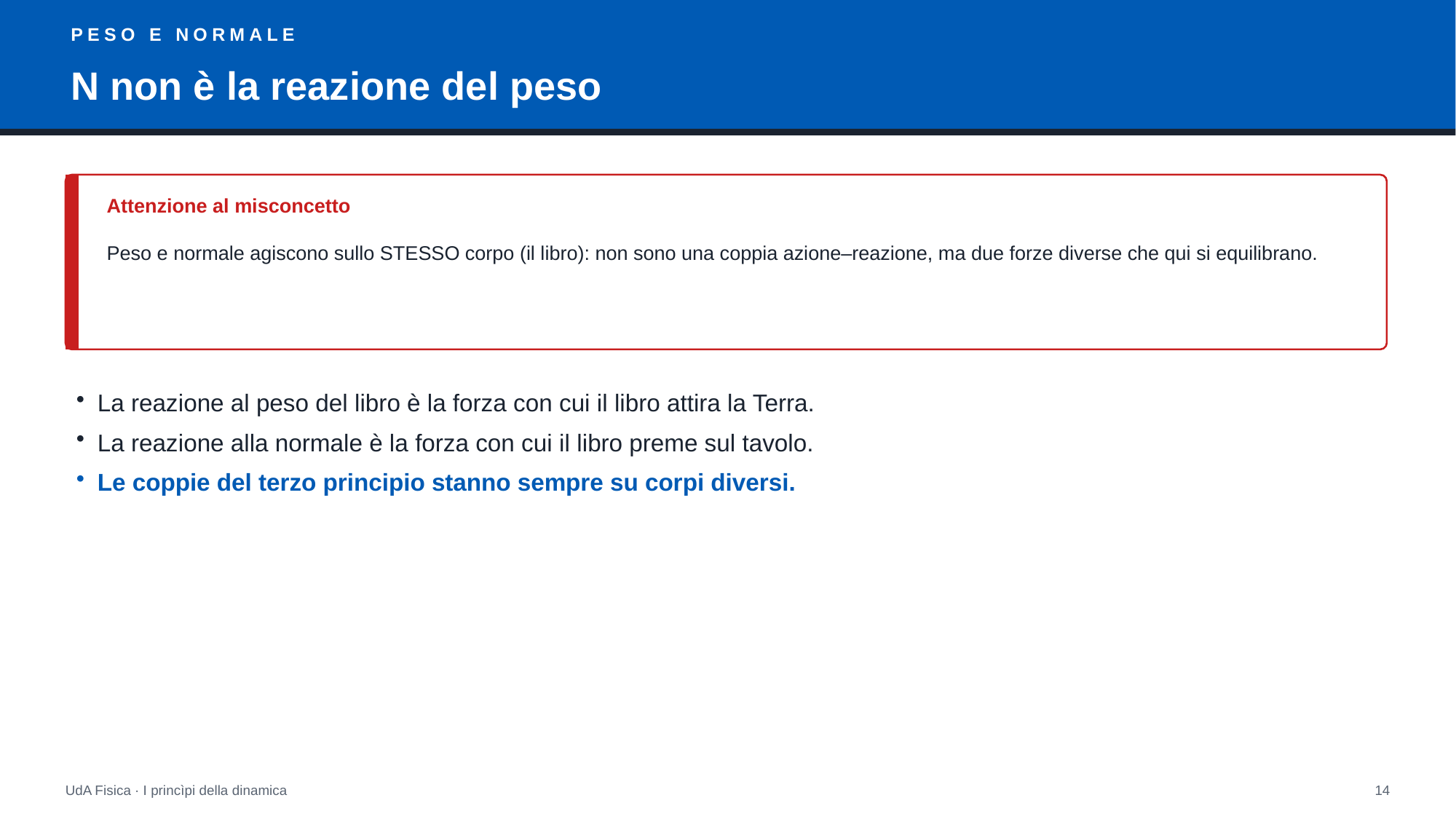

PESO E NORMALE
N non è la reazione del peso

Attenzione al misconcetto

Peso e normale agiscono sullo STESSO corpo (il libro): non sono una coppia azione–reazione, ma due forze diverse che qui si equilibrano.
La reazione al peso del libro è la forza con cui il libro attira la Terra.
La reazione alla normale è la forza con cui il libro preme sul tavolo.
Le coppie del terzo principio stanno sempre su corpi diversi.
UdA Fisica · I princìpi della dinamica
14